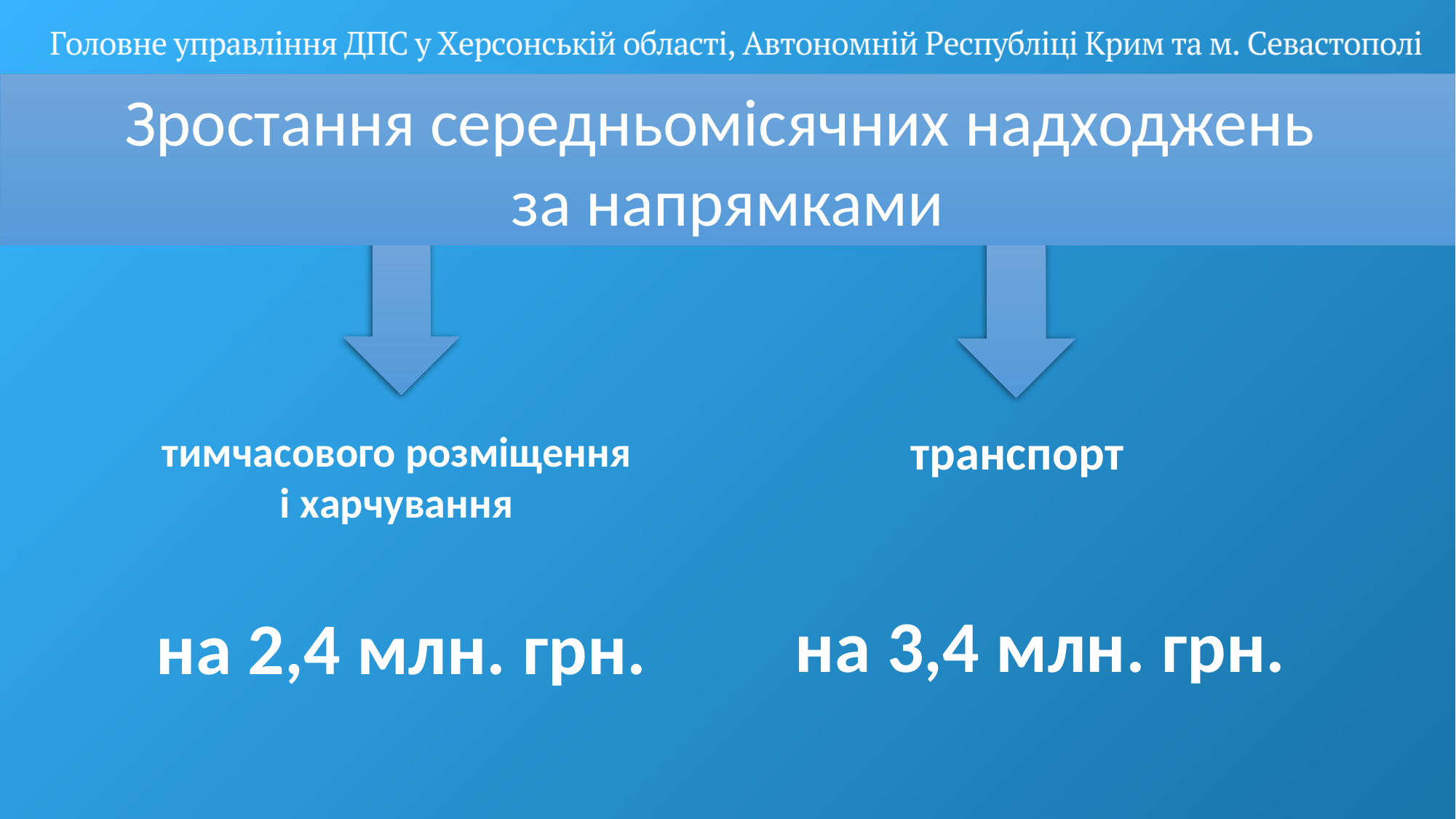

Зростання середньомісячних надходжень
за напрямками

транспорт
тимчасового розміщення
і харчування
на 3,4 млн. грн.
на 2,4 млн. грн.